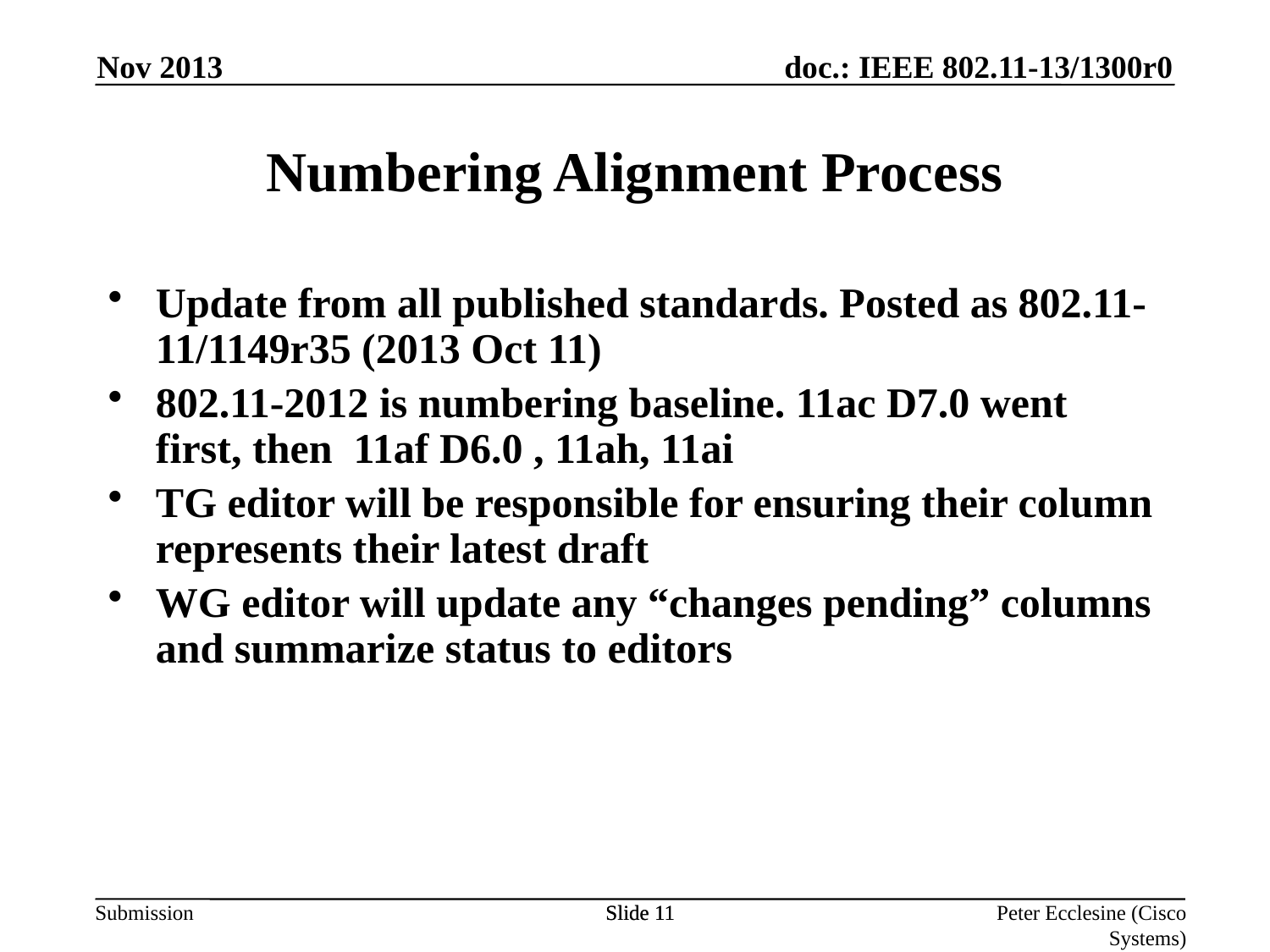

Nov 2013

# Numbering Alignment Process
Update from all published standards. Posted as 802.11-11/1149r35 (2013 Oct 11)
802.11-2012 is numbering baseline. 11ac D7.0 went first, then  11af D6.0 , 11ah, 11ai
TG editor will be responsible for ensuring their column represents their latest draft
WG editor will update any “changes pending” columns and summarize status to editors

Slide 11
Slide 11
Peter Ecclesine (Cisco Systems)